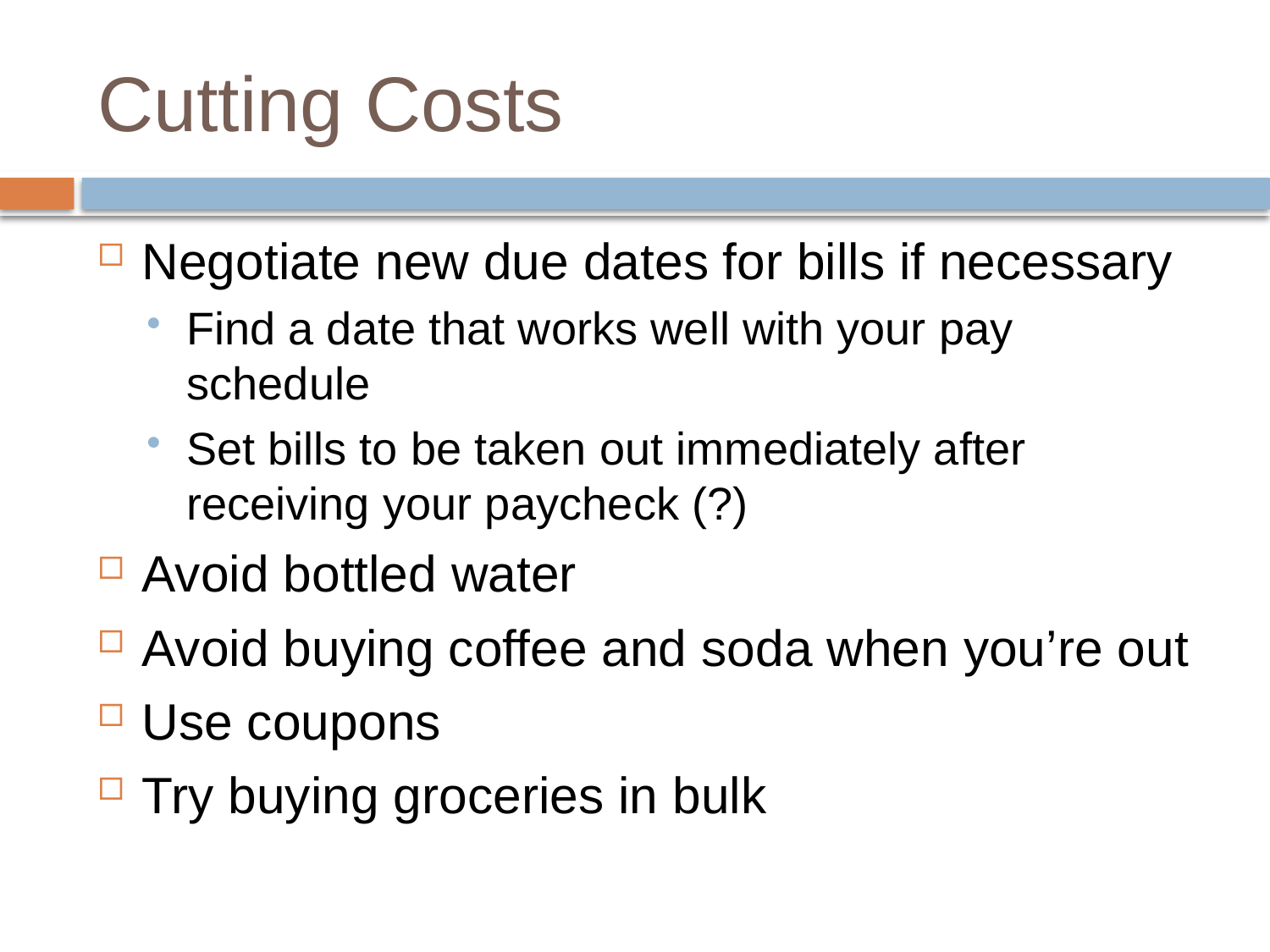

# Cutting Costs
Negotiate new due dates for bills if necessary
Find a date that works well with your pay schedule
Set bills to be taken out immediately after receiving your paycheck (?)
Avoid bottled water
Avoid buying coffee and soda when you’re out
Use coupons
Try buying groceries in bulk